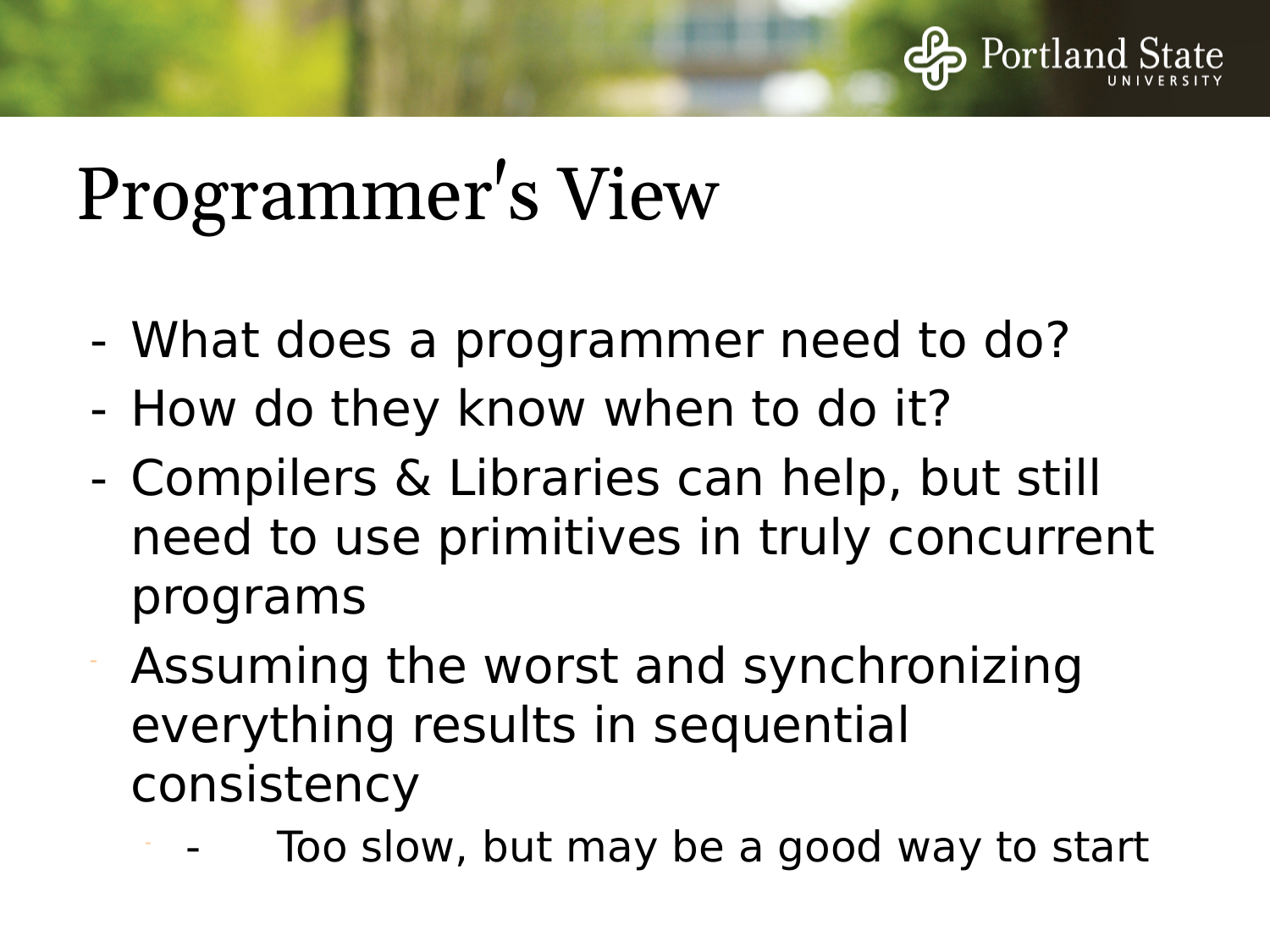

# Programmer's View
-	What does a programmer need to do?
-	How do they know when to do it?
-	Compilers & Libraries can help, but still need to use primitives in truly concurrent programs
Assuming the worst and synchronizing everything results in sequential consistency
-	Too slow, but may be a good way to start